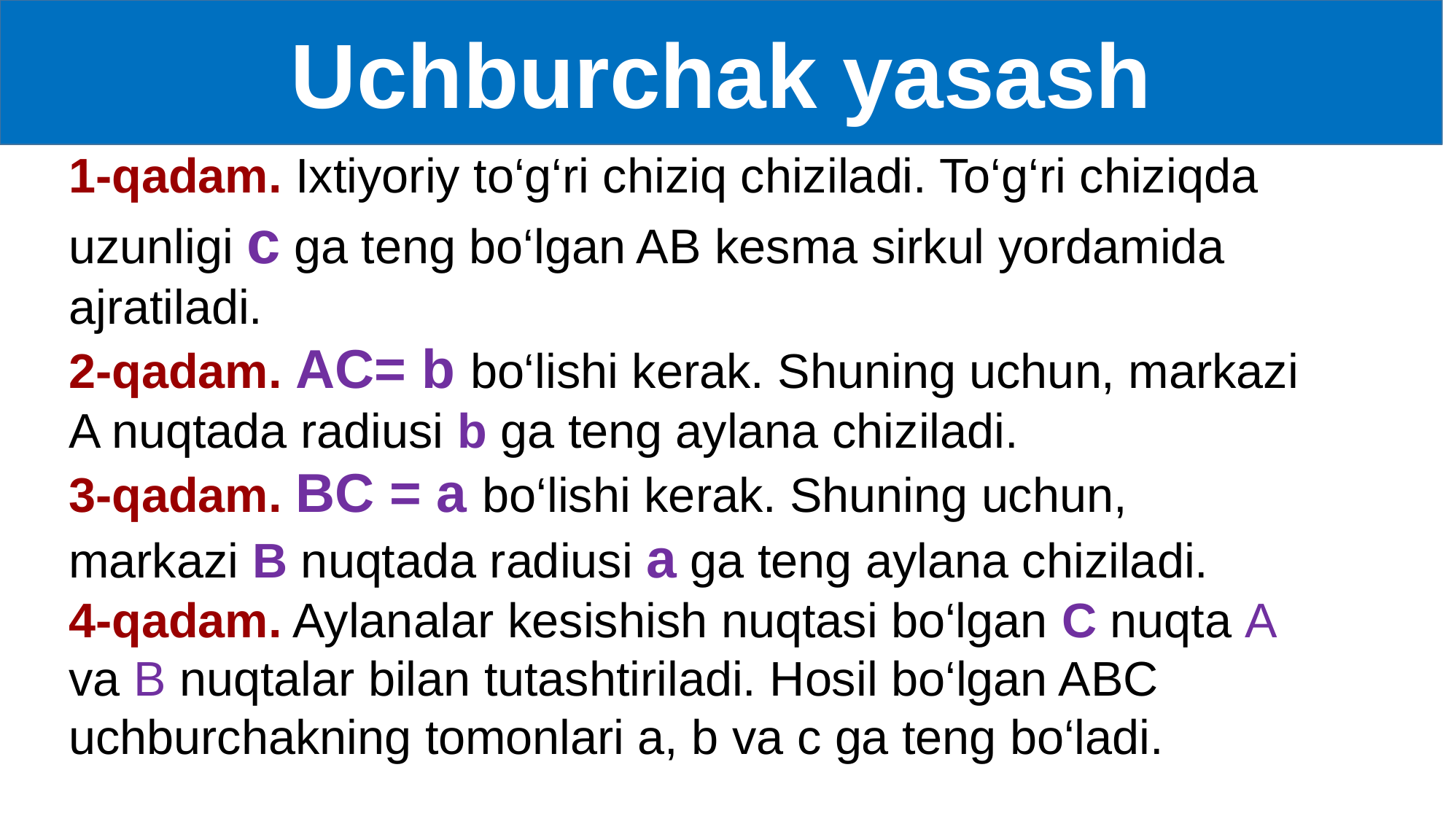

Uchburchak yasash

1-qadam. Ixtiyoriy to‘g‘ri chiziq chiziladi. To‘g‘ri chiziqda uzunligi c ga teng bo‘lgan AB kesma sirkul yordamida ajratiladi.
2-qadam. AC= b bo‘lishi kerak. Shuning uchun, markazi A nuqtada radiusi b ga teng aylana chiziladi.
3-qadam. BC = a bo‘lishi kerak. Shuning uchun, markazi B nuqtada radiusi a ga teng aylana chiziladi.
4-qadam. Aylanalar kesishish nuqtasi bo‘lgan C nuqta A va B nuqtalar bilan tutashtiriladi. Hosil bo‘lgan ABC uchburchakning tomonlari a, b va c ga teng bo‘ladi.